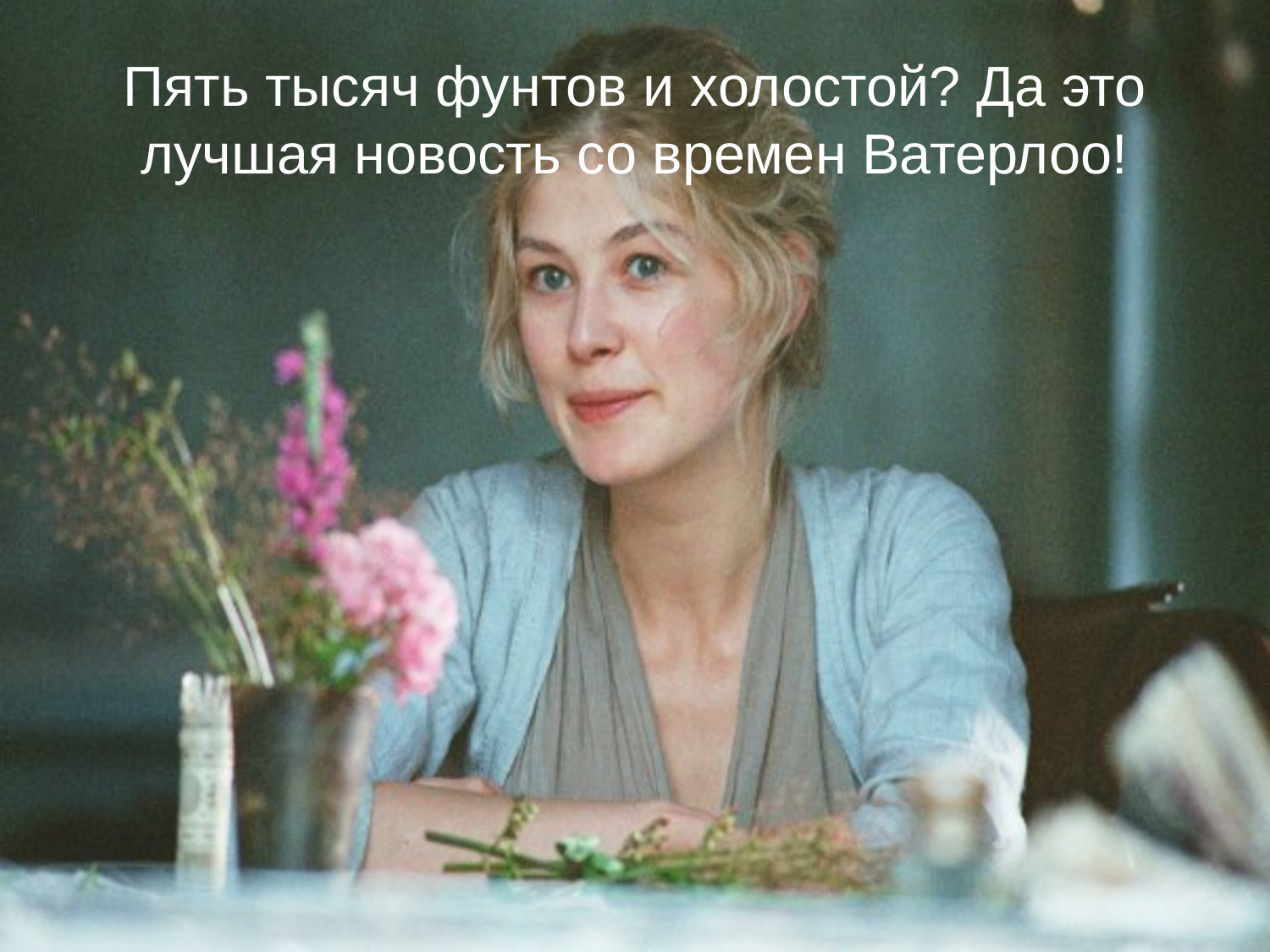

# Пять тысяч фунтов и холостой? Да это лучшая новость со времен Ватерлоо!